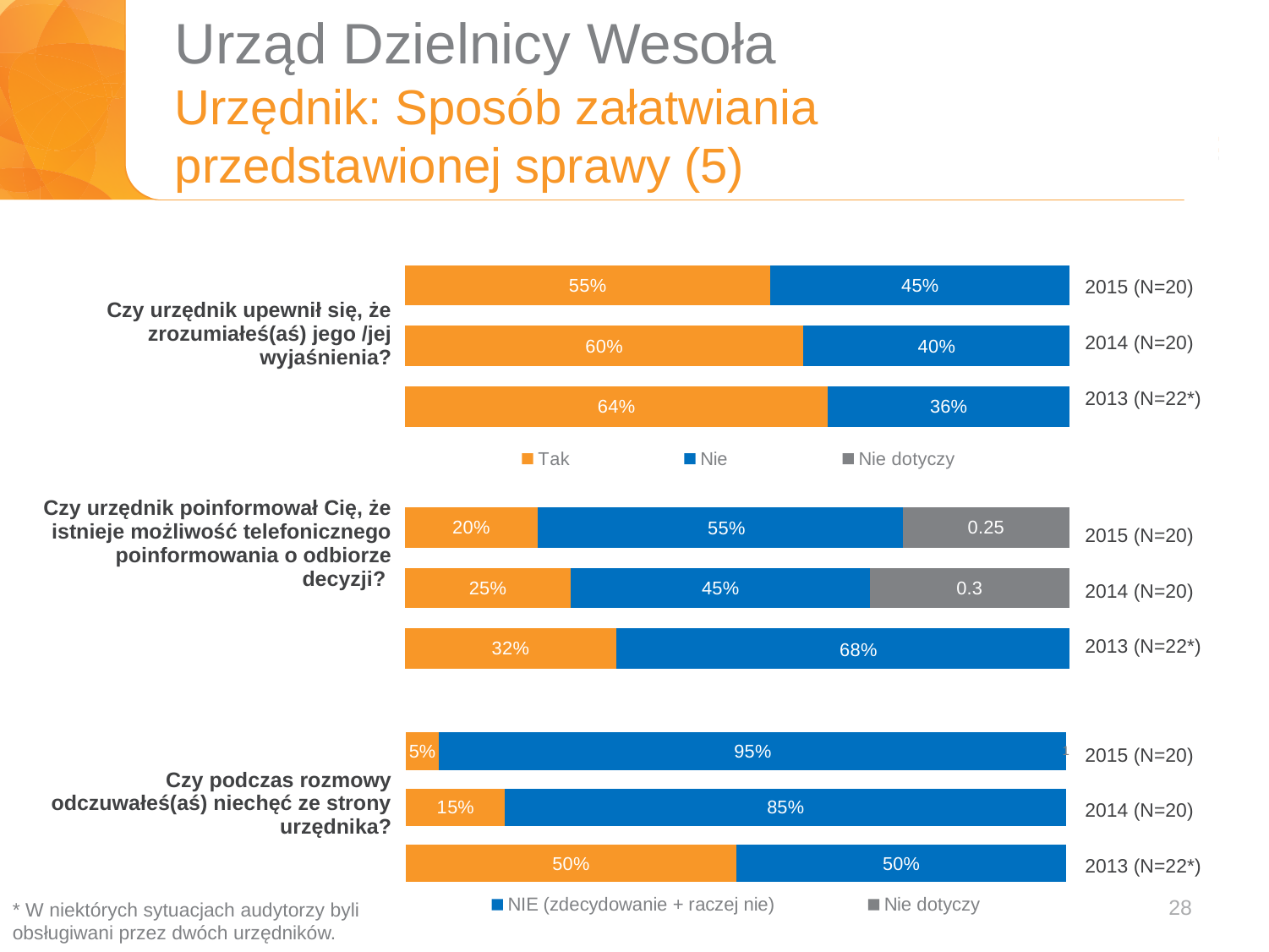

# Urząd Dzielnicy Wesoła Urzędnik: Sposób załatwiania przedstawionej sprawy (5)

### Chart

| Category | Tak | Nie | Nie dotyczy |
|---|---|---|---|
| Czy urzędnik upewnił się, że zrozumiałeś jego /jej wyjaśnienia | 0.55 | 0.45 | None |
|  | 0.6 | 0.4 | None |
|  | 0.6363636363636364 | 0.36363636363636365 | None |
|  | None | None | None |
| Czy urzędnik poinformował Cię, że istnieje możliwość telefonicznego poinformowania o odbiorze decyzji | 0.2 | 0.55 | 0.25 |
2015 (N=20)

2014 (N=20)

2013 (N=22*)

| Czy urzędnik upewnił się, że zrozumiałeś(aś) jego /jej wyjaśnienia? |
| --- |
| Czy urzędnik poinformował Cię, że istnieje możliwość telefonicznego poinformowania o odbiorze decyzji? |
| Czy podczas rozmowy odczuwałeś(aś) niechęć ze strony urzędnika? |
2015 (N=20)

2014 (N=20)

2013 (N=22*)

[unsupported chart]

2015 (N=20)

2014 (N=20)

2013 (N=22*)
28
* W niektórych sytuacjach audytorzy byli obsługiwani przez dwóch urzędników.